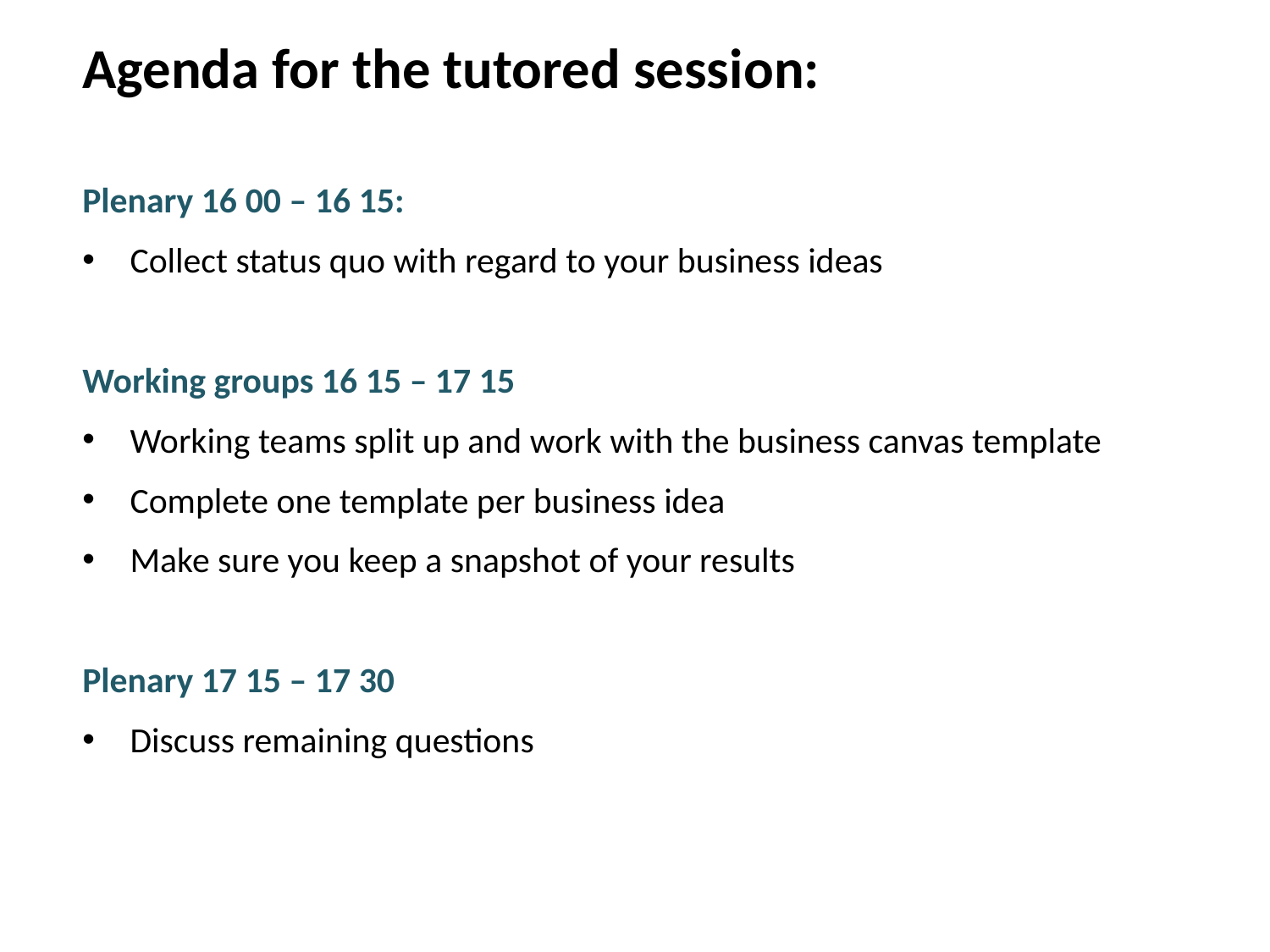

Agenda for the tutored session:

Plenary 16 00 – 16 15:
Collect status quo with regard to your business ideas

Working groups 16 15 – 17 15
Working teams split up and work with the business canvas template
Complete one template per business idea
Make sure you keep a snapshot of your results

Plenary 17 15 – 17 30
Discuss remaining questions